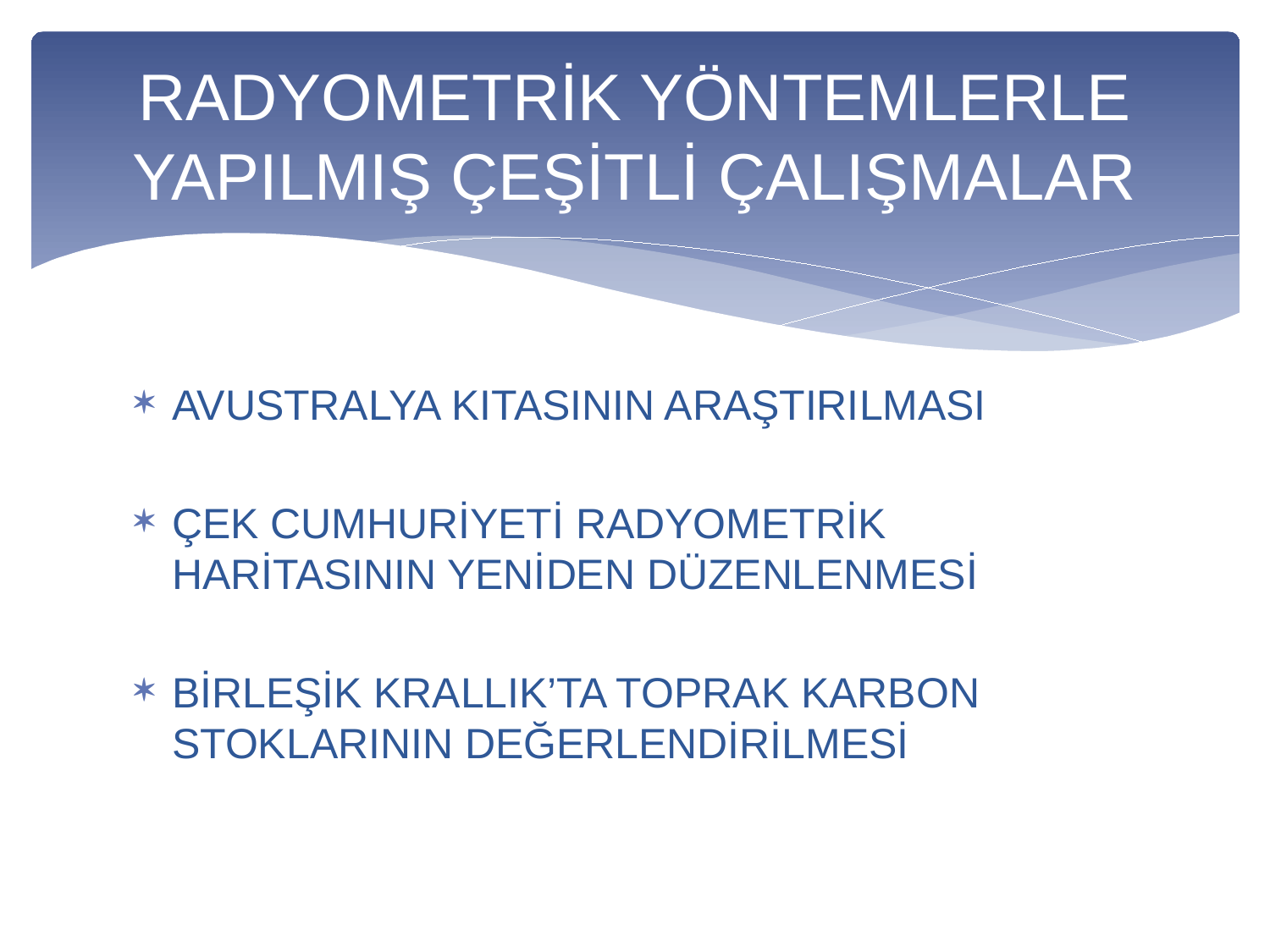

# RADYOMETRİK YÖNTEMLERLE YAPILMIŞ ÇEŞİTLİ ÇALIŞMALAR
AVUSTRALYA KITASININ ARAŞTIRILMASI

ÇEK CUMHURİYETİ RADYOMETRİK HARİTASININ YENİDEN DÜZENLENMESİ

BİRLEŞİK KRALLIK’TA TOPRAK KARBON STOKLARININ DEĞERLENDİRİLMESİ